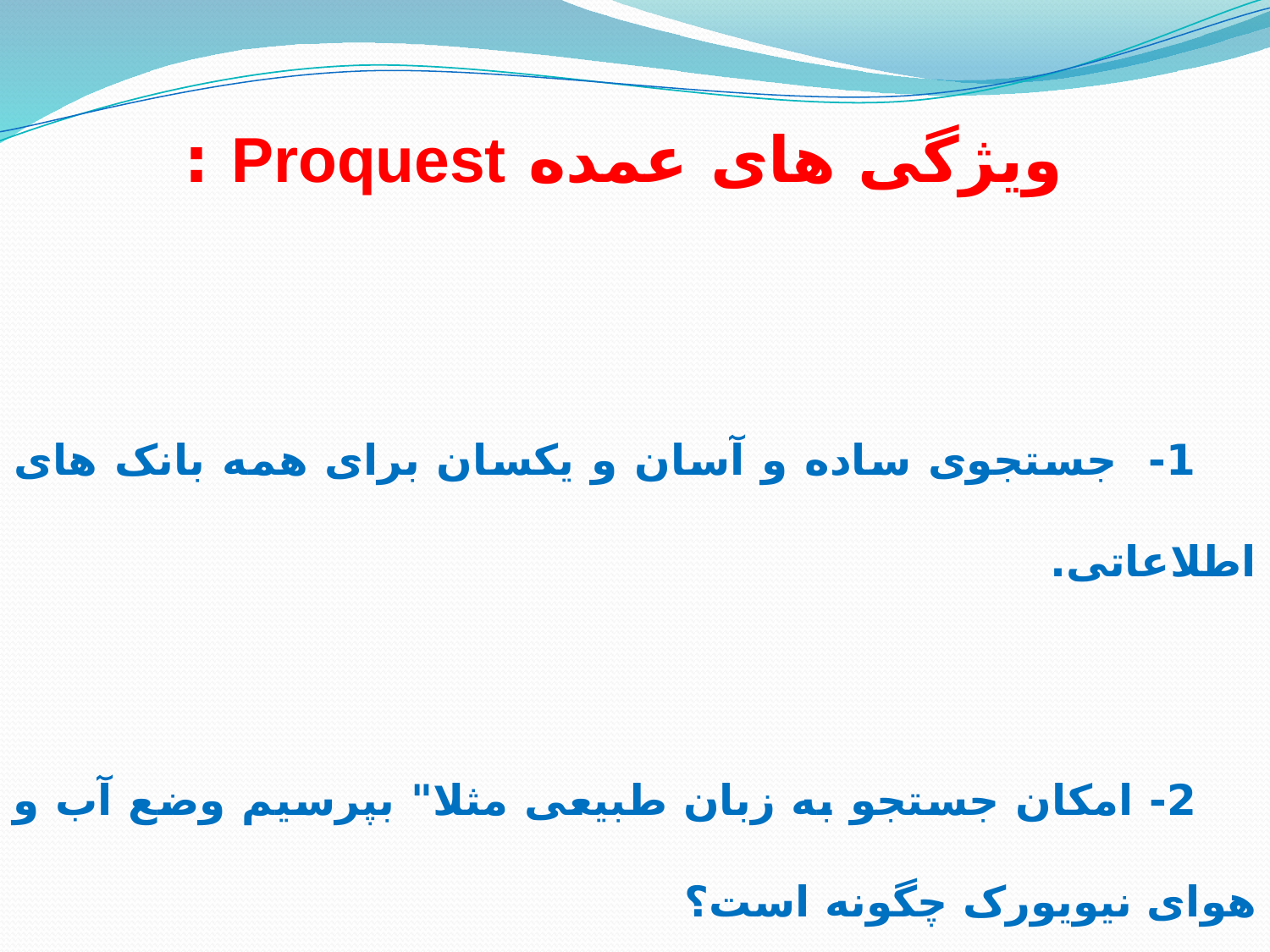

ویژگى‏ هاى عمده Proquest :‏

    1-  جستجوى ساده و آسان و یکسان براى همه بانک‏ هاى اطلاعاتى.

    2- امکان جستجو به زبان طبیعى مثلا" بپرسیم وضع آب و هواى نیویورک چگونه است؟